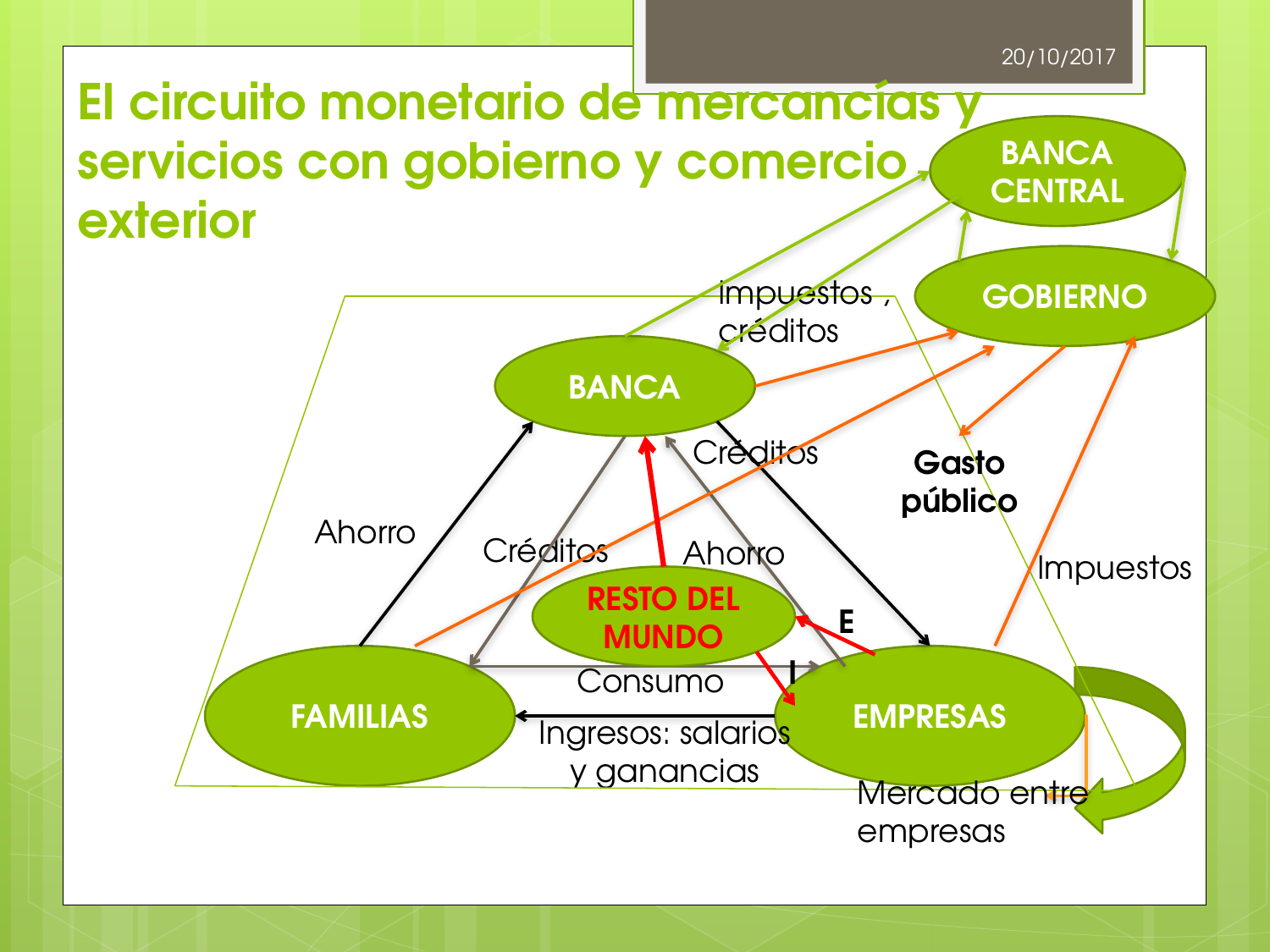

20/10/2017
# El circuito monetario de mercancías y servicios con gobierno y comercio exterior
BANCA CENTRAL
GOBIERNO
Impuestos , créditos
BANCA
Créditos
Gasto público
Ahorro
Créditos
Ahorro
Impuestos
RESTO DEL MUNDO
E
FAMILIAS
EMPRESAS
I
Consumo

Ingresos: salarios y ganancias
Mercado entre empresas